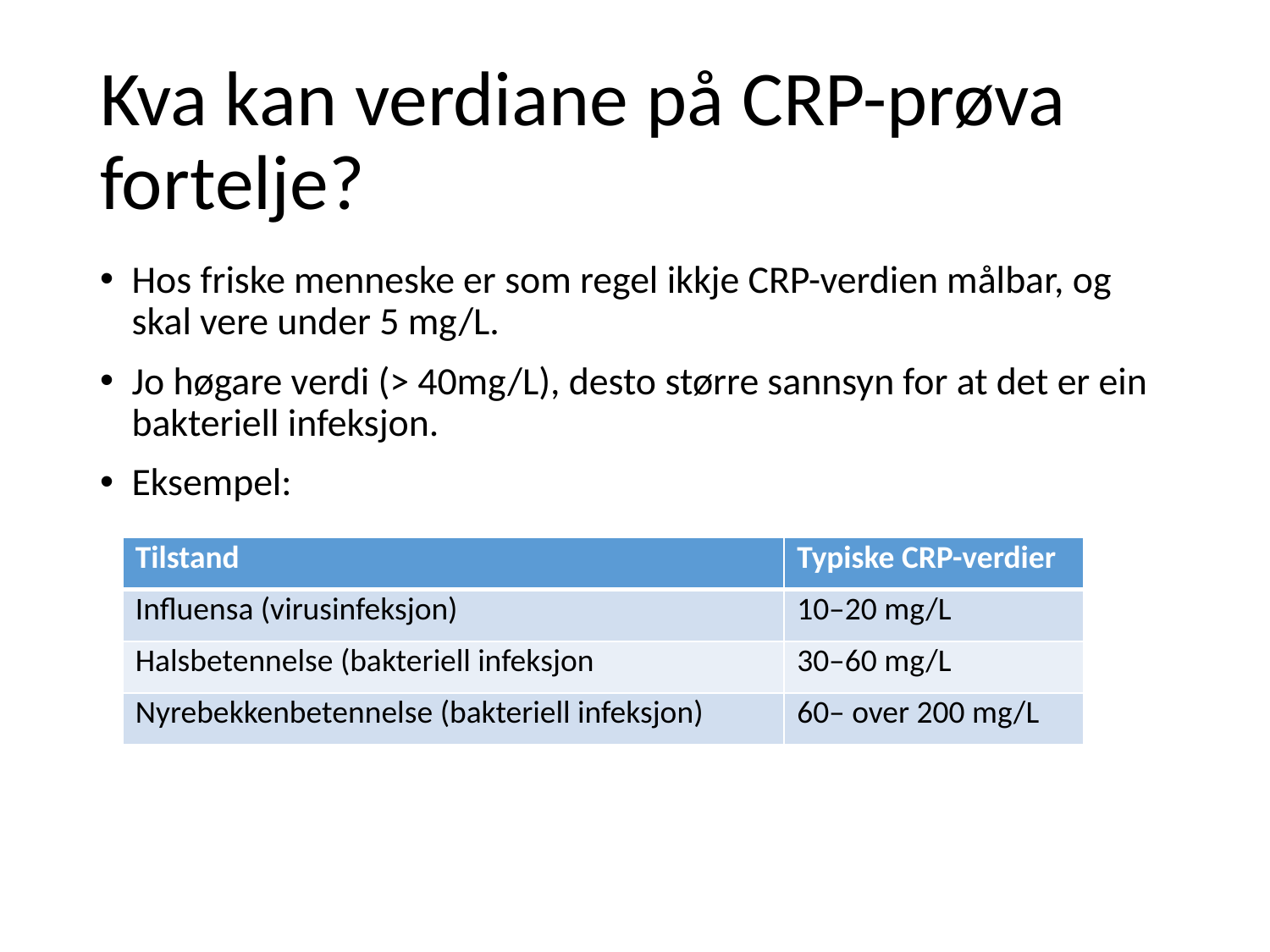

# Kva kan verdiane på CRP-prøva fortelje?
Hos friske menneske er som regel ikkje CRP-verdien målbar, og skal vere under 5 mg/L.
Jo høgare verdi (> 40mg/L), desto større sannsyn for at det er ein bakteriell infeksjon.
Eksempel:

| Tilstand | Typiske CRP-verdier |
| --- | --- |
| Influensa (virusinfeksjon) | 10–20 mg/L |
| Halsbetennelse (bakteriell infeksjon | 30–60 mg/L |
| Nyrebekkenbetennelse (bakteriell infeksjon) | 60– over 200 mg/L |